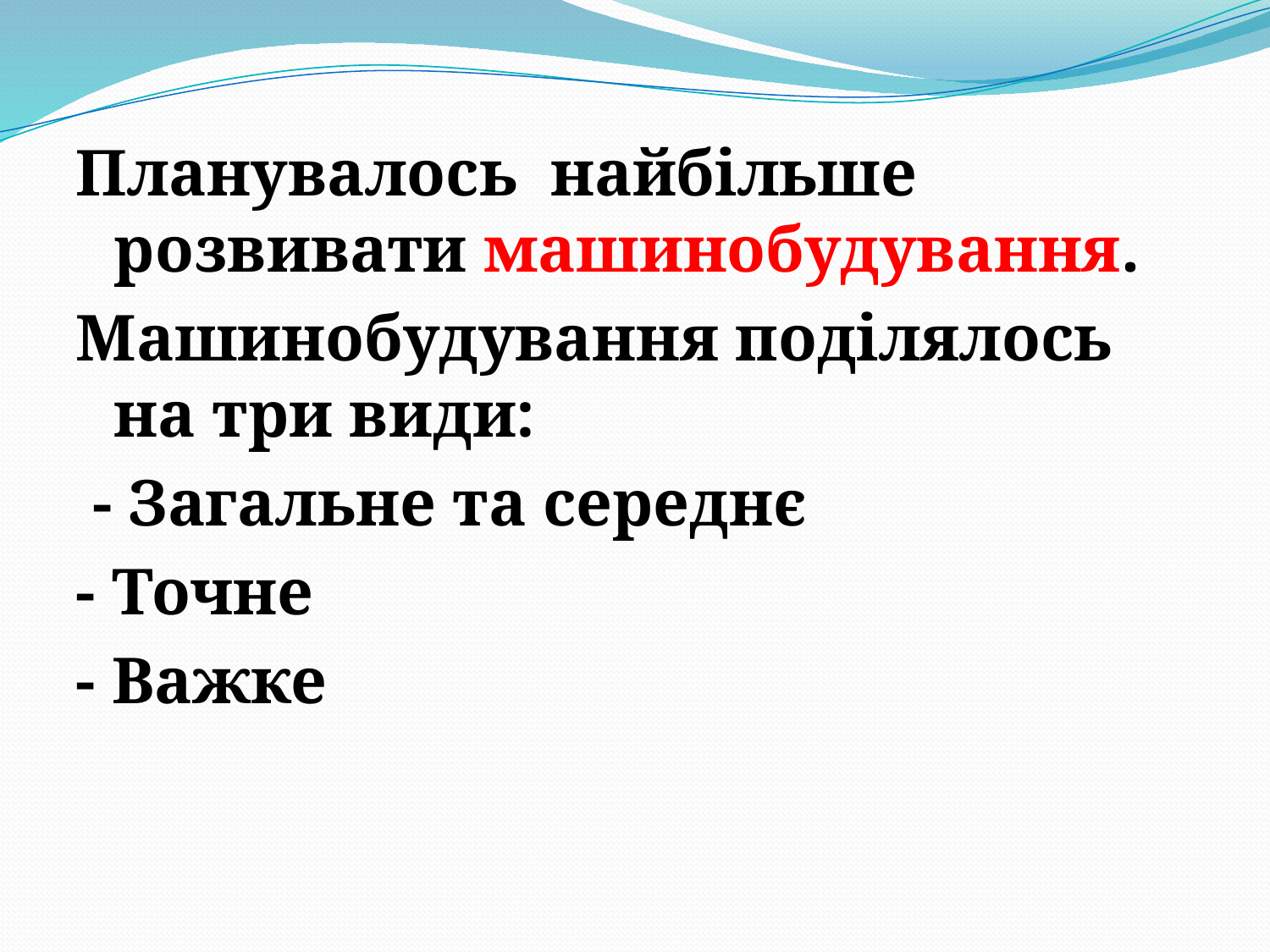

Планувалось  найбільше розвивати машинобудування.
Машинобудування поділялось на три види:
 - Загальне та середнє
- Точне
- Важке